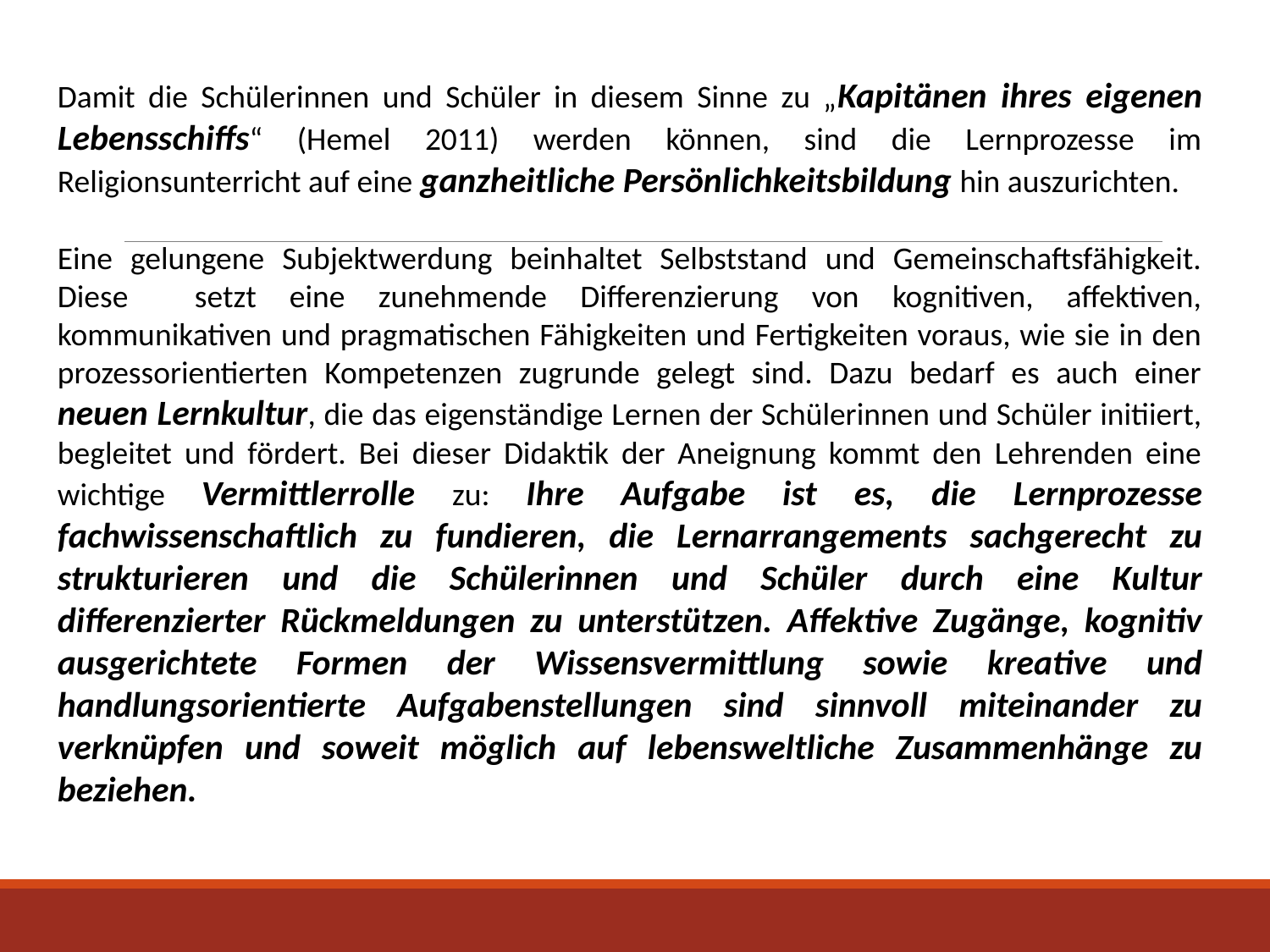

Damit die Schülerinnen und Schüler in diesem Sinne zu „Kapitänen ihres eigenen Lebensschiffs“ (Hemel 2011) werden können, sind die Lernprozesse im Religionsunterricht auf eine ganzheitliche Persönlichkeitsbildung hin auszurichten.

Eine gelungene Subjektwerdung beinhaltet Selbststand und Gemeinschaftsfähigkeit. Diese  setzt eine zunehmende Differenzierung von kognitiven, affektiven, kommunikativen und pragmatischen Fähigkeiten und Fertigkeiten voraus, wie sie in den prozessorientierten Kompetenzen zugrunde gelegt sind. Dazu bedarf es auch einer neuen Lernkultur, die das eigenständige Lernen der Schülerinnen und Schüler initiiert, begleitet und fördert. Bei dieser Didaktik der Aneignung kommt den Lehrenden eine wichtige Vermittlerrolle zu: Ihre Aufgabe ist es, die Lernprozesse fachwissenschaftlich zu fundieren, die Lernarrangements sachgerecht zu strukturieren und die Schülerinnen und Schüler durch eine Kultur differenzierter Rückmeldungen zu unterstützen. Affektive Zugänge, kognitiv ausgerichtete Formen der Wissensvermittlung sowie kreative und handlungsorientierte Aufgabenstellungen sind sinnvoll miteinander zu verknüpfen und soweit möglich auf lebensweltliche Zusammenhänge zu beziehen.